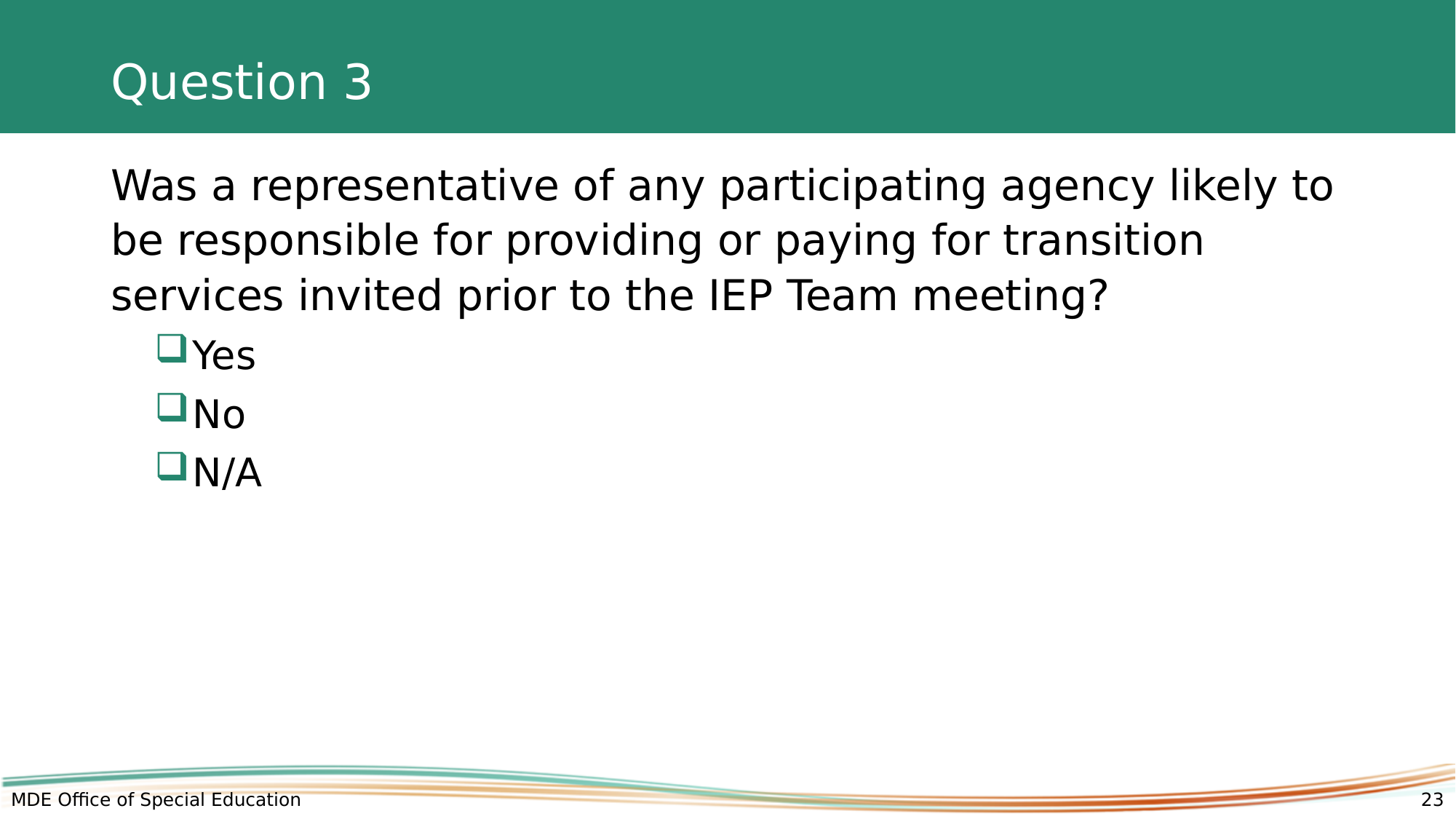

# Question 3
Was a representative of any participating agency likely to be responsible for providing or paying for transition services invited prior to the IEP Team meeting?
Yes
No
N/A
MDE Office of Special Education
23